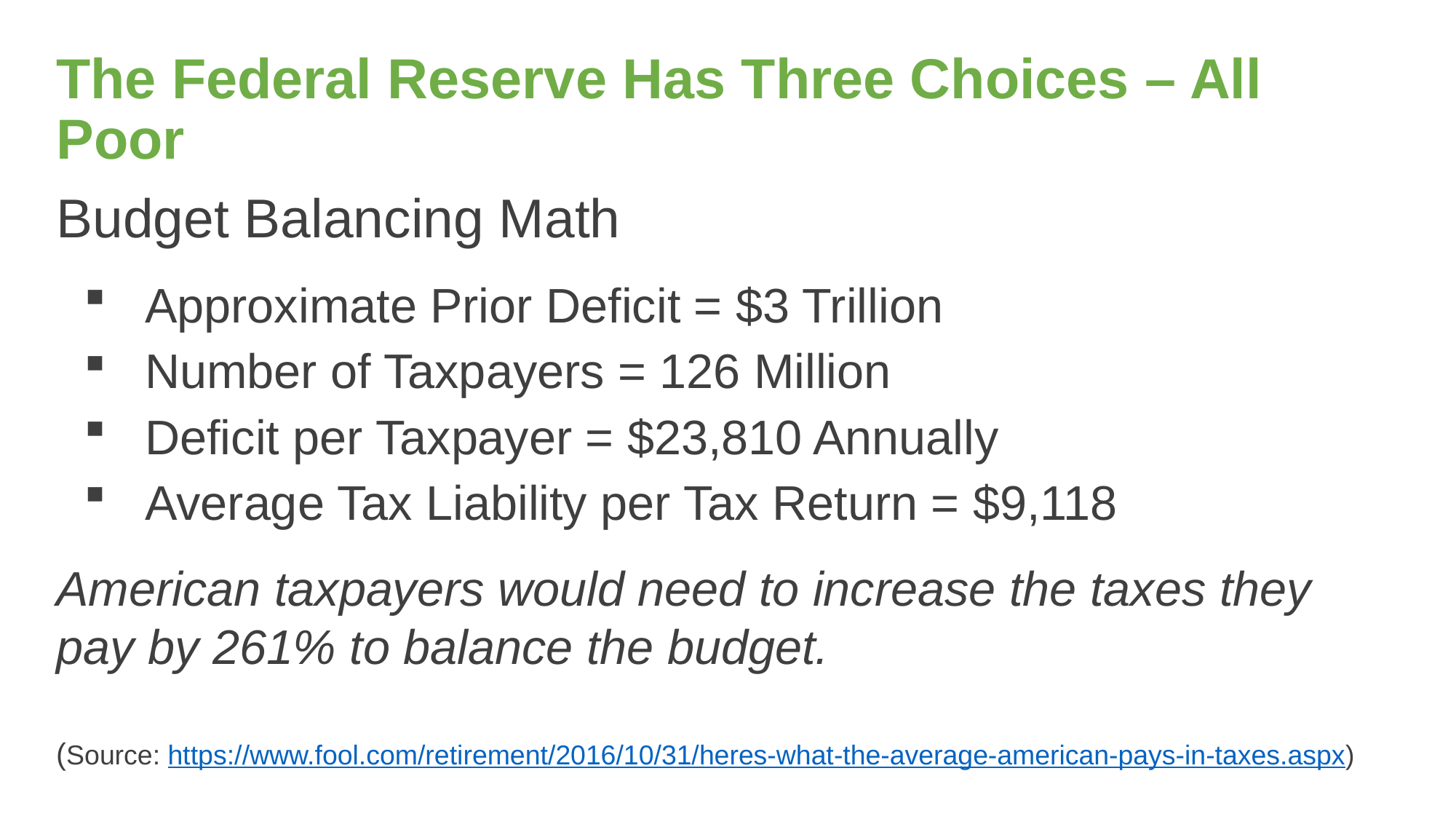

# The Federal Reserve Has Three Choices – All Poor
Budget Balancing Math
Approximate Prior Deficit = $3 Trillion
Number of Taxpayers = 126 Million
Deficit per Taxpayer = $23,810 Annually
Average Tax Liability per Tax Return = $9,118
American taxpayers would need to increase the taxes they pay by 261% to balance the budget.

(Source: https://www.fool.com/retirement/2016/10/31/heres-what-the-average-american-pays-in-taxes.aspx)